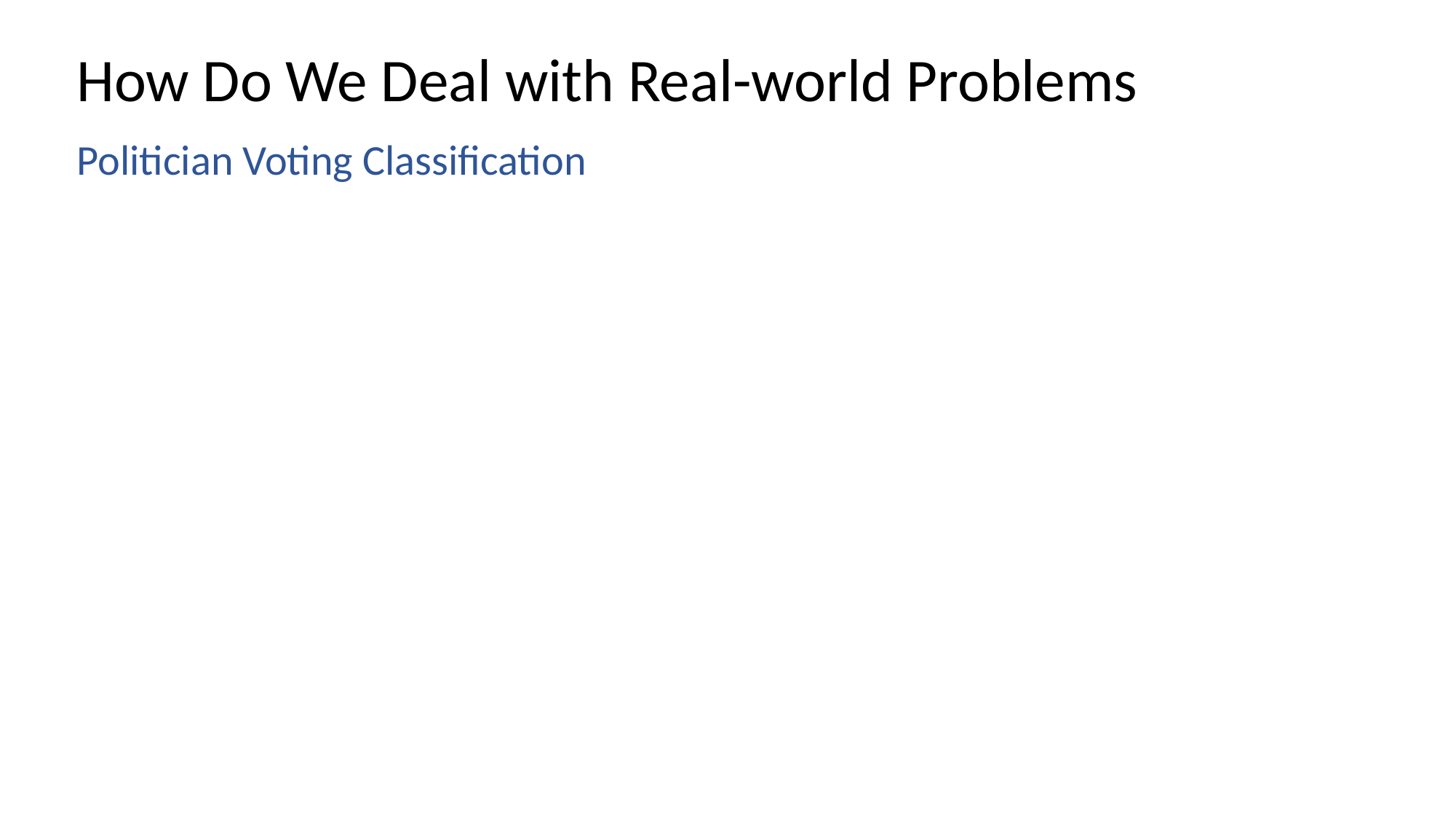

# How Do We Deal with Real-world Problems
Politician Voting Classification